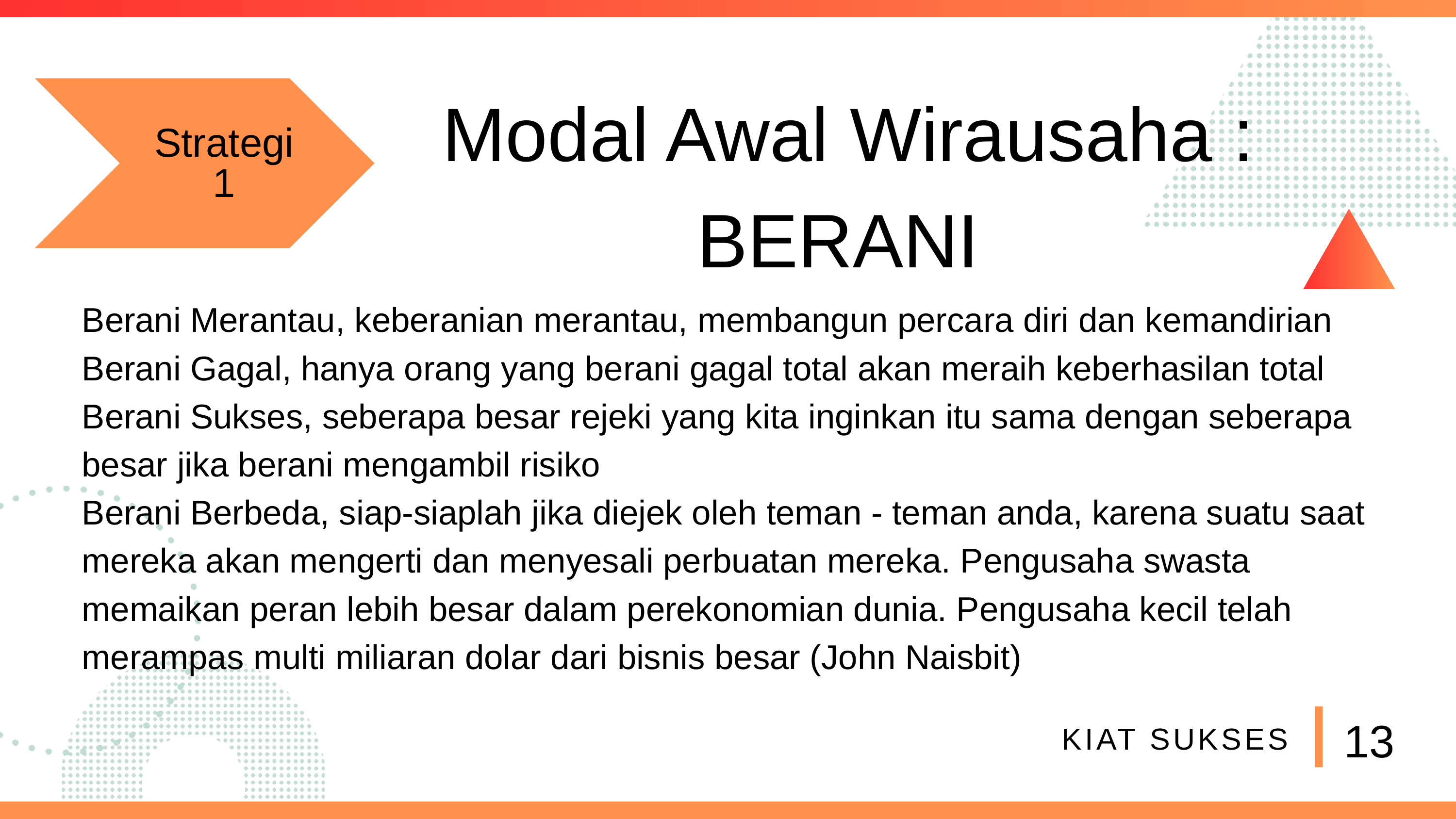

Modal Awal Wirausaha : BERANI

Strategi
1

Berani Merantau, keberanian merantau, membangun percara diri dan kemandirian
Berani Gagal, hanya orang yang berani gagal total akan meraih keberhasilan total
Berani Sukses, seberapa besar rejeki yang kita inginkan itu sama dengan seberapa besar jika berani mengambil risiko
Berani Berbeda, siap-siaplah jika diejek oleh teman - teman anda, karena suatu saat mereka akan mengerti dan menyesali perbuatan mereka. Pengusaha swasta memaikan peran lebih besar dalam perekonomian dunia. Pengusaha kecil telah merampas multi miliaran dolar dari bisnis besar (John Naisbit)

13

KIAT SUKSES